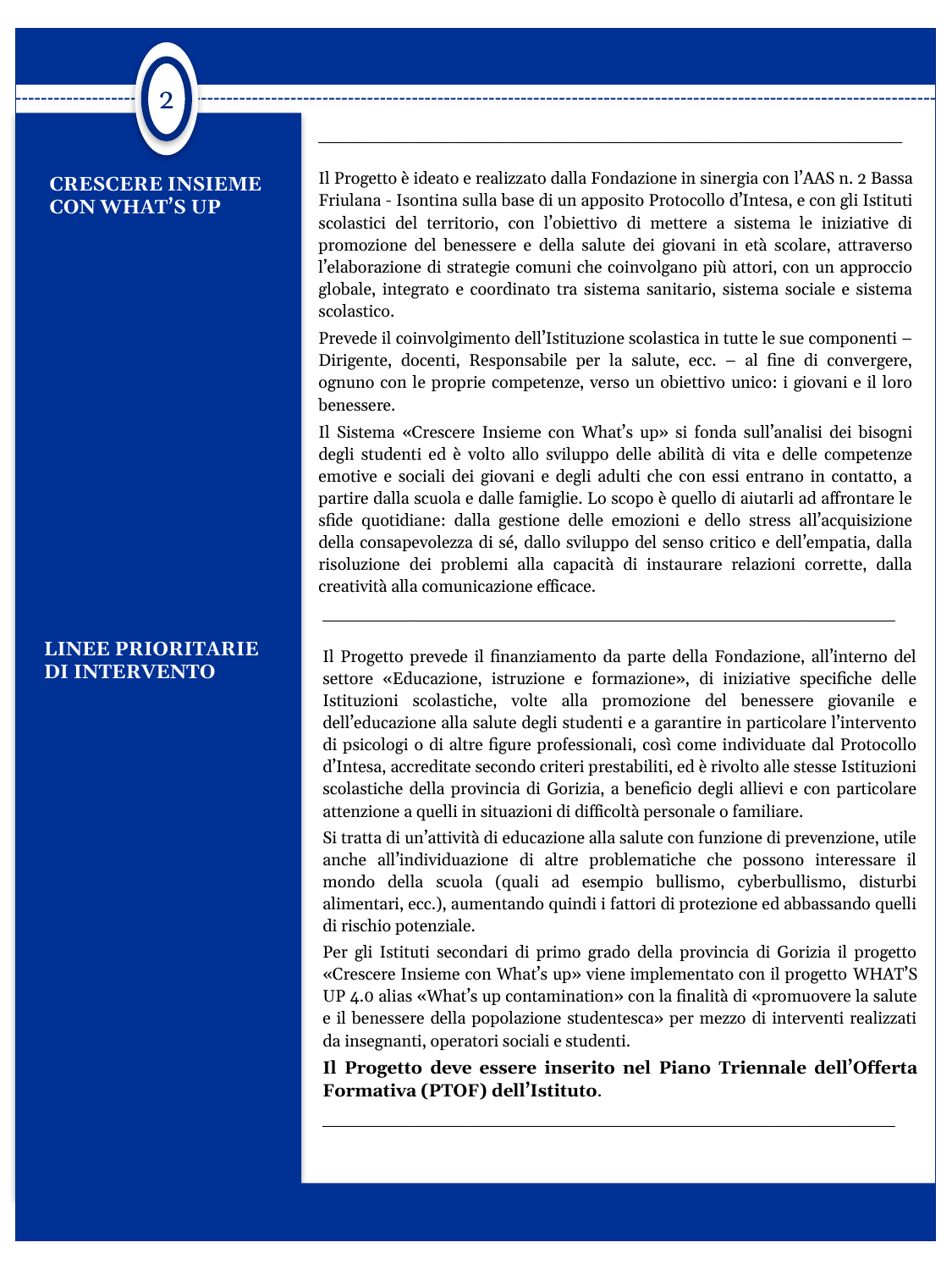

2
____________________________________________________

Il Progetto è ideato e realizzato dalla Fondazione in sinergia con l’AAS n. 2 Bassa Friulana - Isontina sulla base di un apposito Protocollo d’Intesa, e con gli Istituti scolastici del territorio, con l’obiettivo di mettere a sistema le iniziative di promozione del benessere e della salute dei giovani in età scolare, attraverso l’elaborazione di strategie comuni che coinvolgano più attori, con un approccio globale, integrato e coordinato tra sistema sanitario, sistema sociale e sistema scolastico.
Prevede il coinvolgimento dell’Istituzione scolastica in tutte le sue componenti – Dirigente, docenti, Responsabile per la salute, ecc. – al fine di convergere, ognuno con le proprie competenze, verso un obiettivo unico: i giovani e il loro benessere.
Il Sistema «Crescere Insieme con What’s up» si fonda sull’analisi dei bisogni degli studenti ed è volto allo sviluppo delle abilità di vita e delle competenze emotive e sociali dei giovani e degli adulti che con essi entrano in contatto, a partire dalla scuola e dalle famiglie. Lo scopo è quello di aiutarli ad affrontare le sfide quotidiane: dalla gestione delle emozioni e dello stress all’acquisizione della consapevolezza di sé, dallo sviluppo del senso critico e dell’empatia, dalla risoluzione dei problemi alla capacità di instaurare relazioni corrette, dalla creatività alla comunicazione efficace.

#
CRESCERE INSIEME CON WHAT’S UP
___________________________________________________

Il Progetto prevede il finanziamento da parte della Fondazione, all’interno del settore «Educazione, istruzione e formazione», di iniziative specifiche delle Istituzioni scolastiche, volte alla promozione del benessere giovanile e dell’educazione alla salute degli studenti e a garantire in particolare l’intervento di psicologi o di altre figure professionali, così come individuate dal Protocollo d’Intesa, accreditate secondo criteri prestabiliti, ed è rivolto alle stesse Istituzioni scolastiche della provincia di Gorizia, a beneficio degli allievi e con particolare attenzione a quelli in situazioni di difficoltà personale o familiare.
Si tratta di un’attività di educazione alla salute con funzione di prevenzione, utile anche all’individuazione di altre problematiche che possono interessare il mondo della scuola (quali ad esempio bullismo, cyberbullismo, disturbi alimentari, ecc.), aumentando quindi i fattori di protezione ed abbassando quelli di rischio potenziale.
Per gli Istituti secondari di primo grado della provincia di Gorizia il progetto «Crescere Insieme con What’s up» viene implementato con il progetto WHAT’S UP 4.0 alias «What’s up contamination» con la finalità di «promuovere la salute e il benessere della popolazione studentesca» per mezzo di interventi realizzati da insegnanti, operatori sociali e studenti.
Il Progetto deve essere inserito nel Piano Triennale dell’Offerta Formativa (PTOF) dell’Istituto.
___________________________________________________
LINEE PRIORITARIE DI INTERVENTO